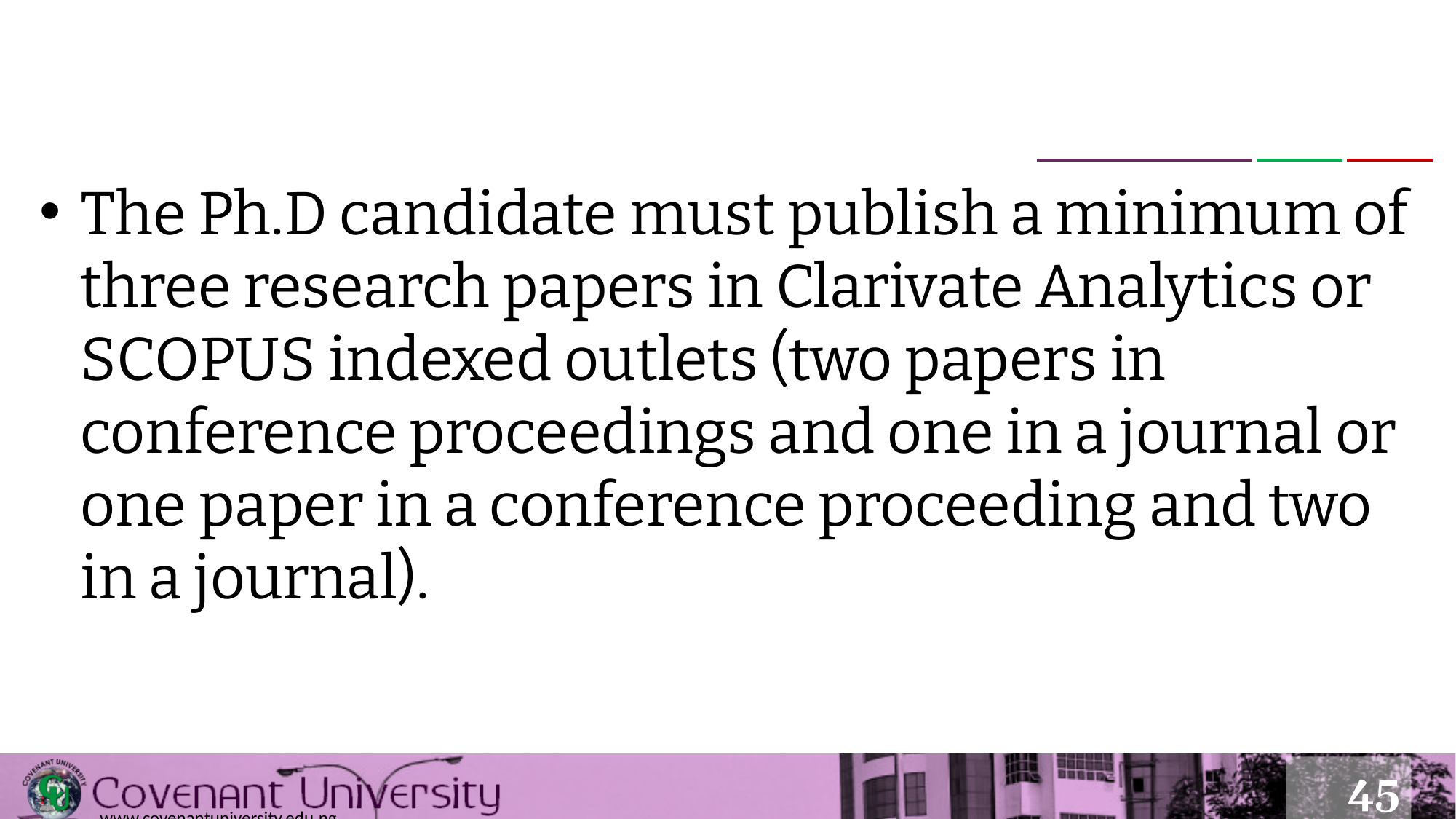

#
The Ph.D candidate must publish a minimum of three research papers in Clarivate Analytics or SCOPUS indexed outlets (two papers in conference proceedings and one in a journal or one paper in a conference proceeding and two in a journal).